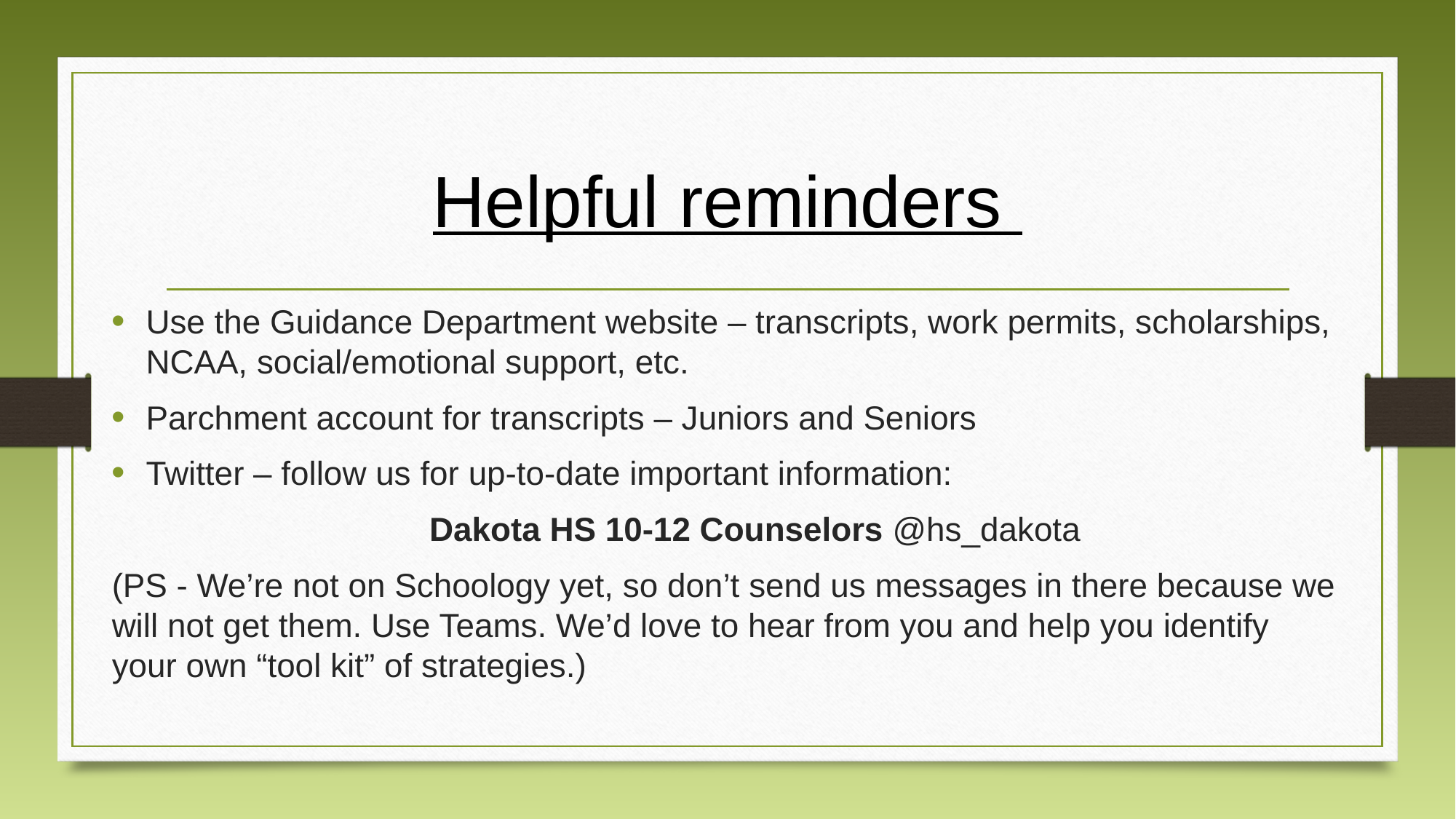

# Helpful reminders
Use the Guidance Department website – transcripts, work permits, scholarships, NCAA, social/emotional support, etc.
Parchment account for transcripts – Juniors and Seniors
Twitter – follow us for up-to-date important information:
Dakota HS 10-12 Counselors @hs_dakota
(PS - We’re not on Schoology yet, so don’t send us messages in there because we will not get them. Use Teams. We’d love to hear from you and help you identify your own “tool kit” of strategies.)